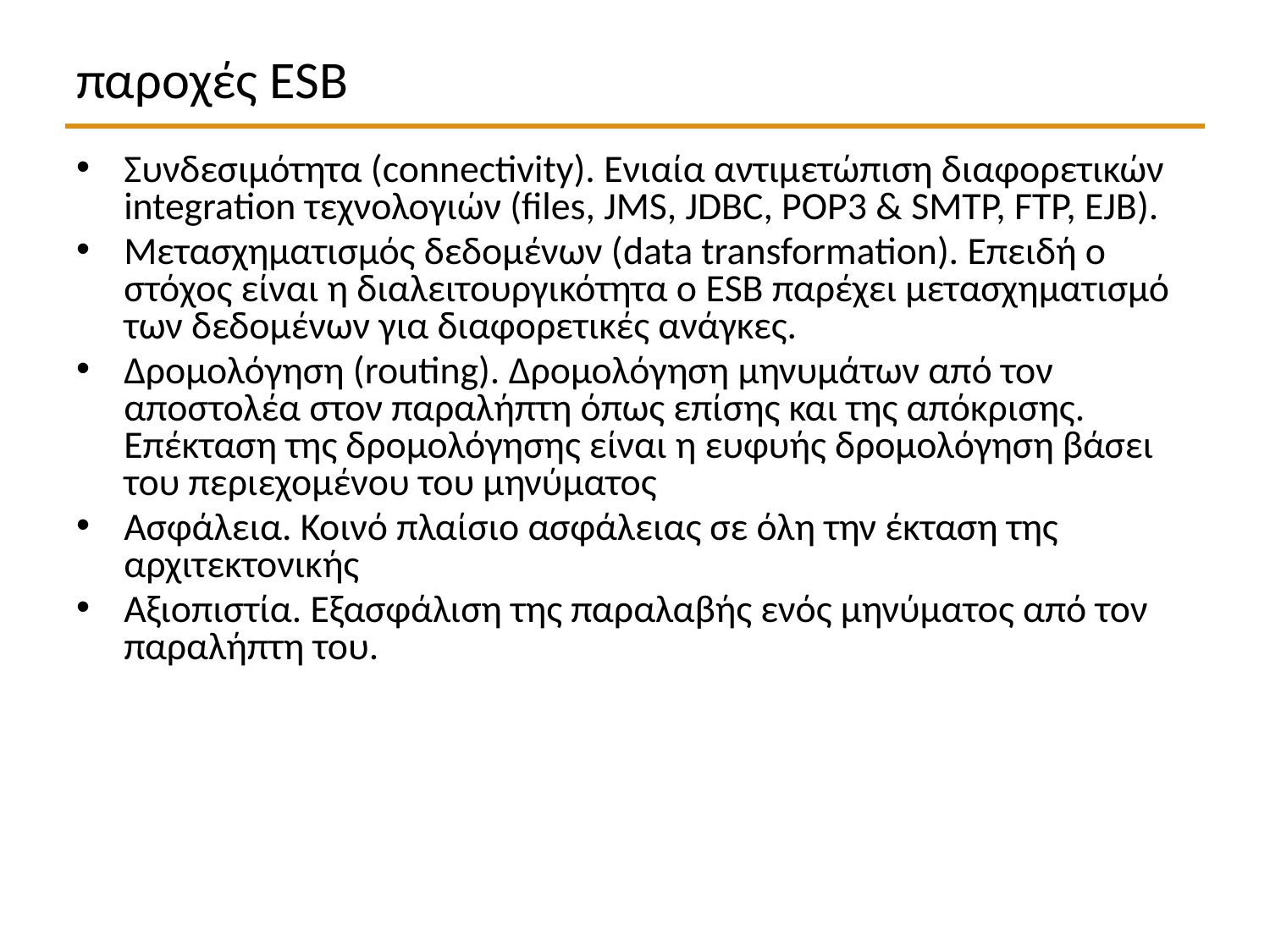

# παροχές ESB
Συνδεσιμότητα (connectivity). Ενιαία αντιμετώπιση διαφορετικών integration τεχνολογιών (files, JMS, JDBC, POP3 & SMTP, FTP, EJB).
Μετασχηματισμός δεδομένων (data transformation). Επειδή ο στόχος είναι η διαλειτουργικότητα ο ESB παρέχει μετασχηματισμό των δεδομένων για διαφορετικές ανάγκες.
Δρομολόγηση (routing). Δρομολόγηση μηνυμάτων από τον αποστολέα στον παραλήπτη όπως επίσης και της απόκρισης. Επέκταση της δρομολόγησης είναι η ευφυής δρομολόγηση βάσει του περιεχομένου του μηνύματος
Ασφάλεια. Κοινό πλαίσιο ασφάλειας σε όλη την έκταση της αρχιτεκτονικής
Αξιοπιστία. Εξασφάλιση της παραλαβής ενός μηνύματος από τον παραλήπτη του.